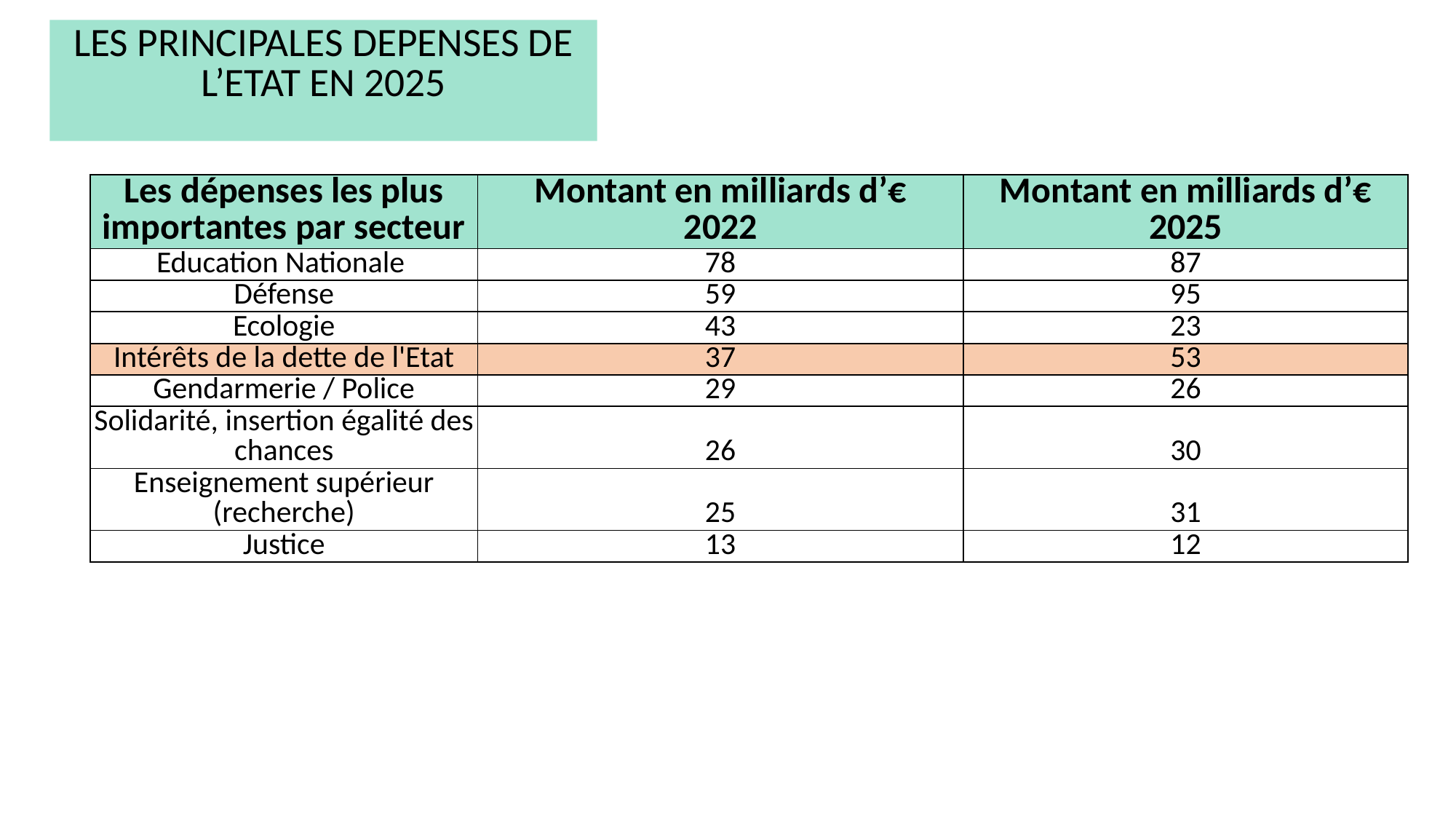

LES PRINCIPALES DEPENSES DE L’ETAT EN 2025
| Les dépenses les plus importantes par secteur | Montant en milliards d’€ 2022 | Montant en milliards d’€ 2025 |
| --- | --- | --- |
| Education Nationale | 78 | 87 |
| Défense | 59 | 95 |
| Ecologie | 43 | 23 |
| Intérêts de la dette de l'Etat | 37 | 53 |
| Gendarmerie / Police | 29 | 26 |
| Solidarité, insertion égalité des chances | 26 | 30 |
| Enseignement supérieur (recherche) | 25 | 31 |
| Justice | 13 | 12 |